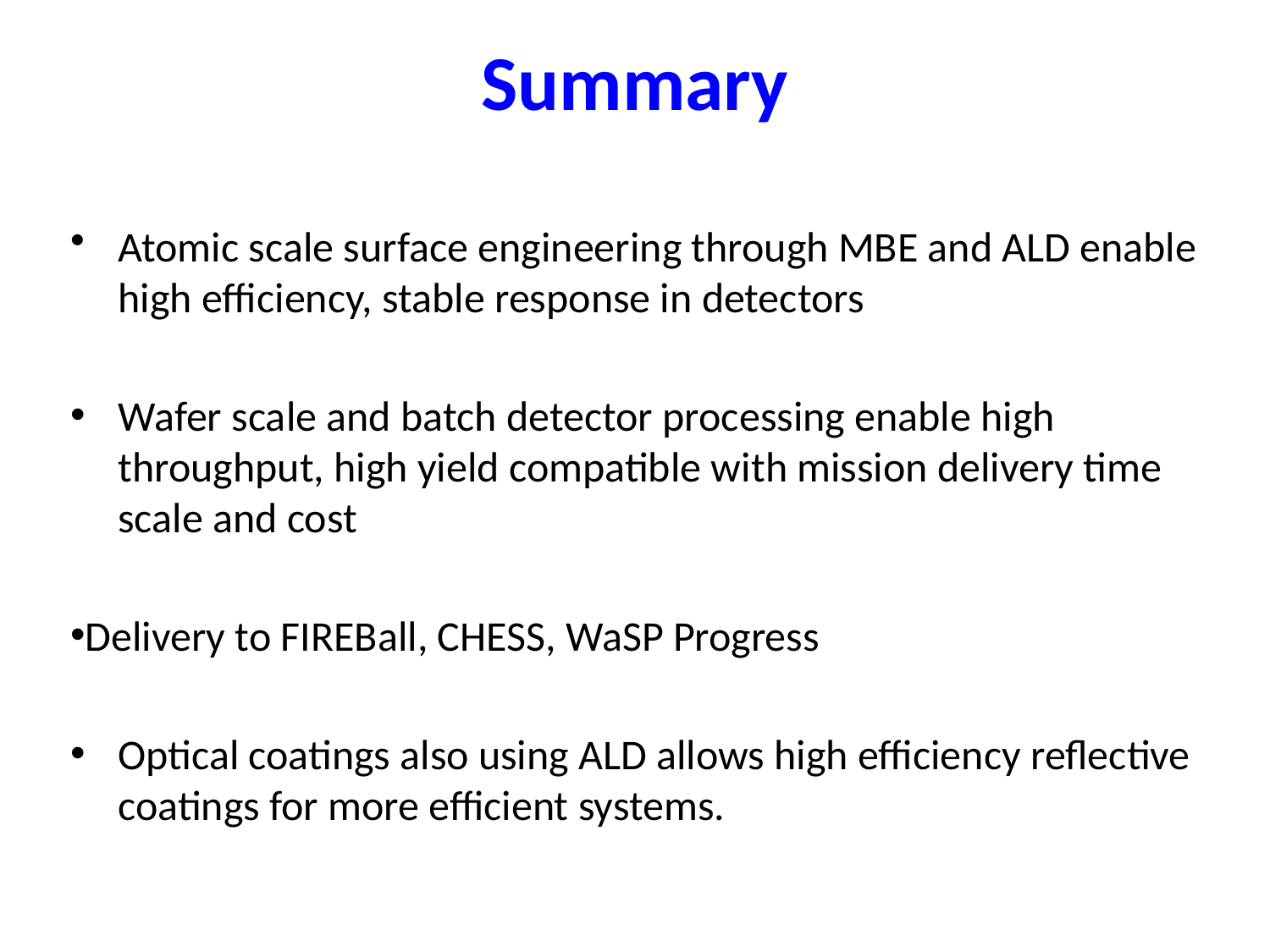

# Summary
Atomic scale surface engineering through MBE and ALD enable high efficiency, stable response in detectors

Wafer scale and batch detector processing enable high throughput, high yield compatible with mission delivery time scale and cost

Delivery to FIREBall, CHESS, WaSP Progress

Optical coatings also using ALD allows high efficiency reflective coatings for more efficient systems.